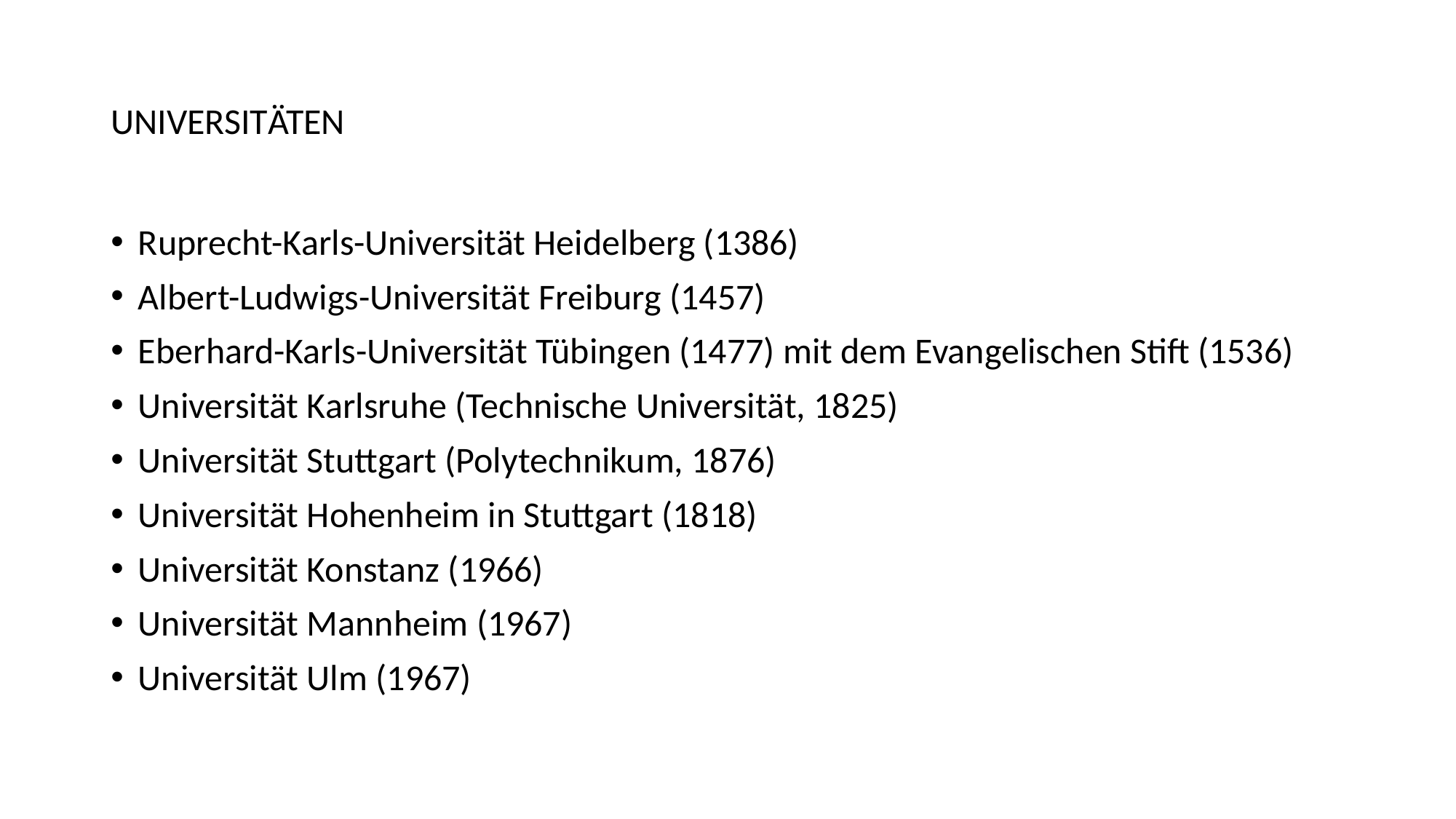

# UNIVERSITÄTEN
Ruprecht-Karls-Universität Heidelberg (1386)
Albert-Ludwigs-Universität Freiburg (1457)
Eberhard-Karls-Universität Tübingen (1477) mit dem Evangelischen Stift (1536)
Universität Karlsruhe (Technische Universität, 1825)
Universität Stuttgart (Polytechnikum, 1876)
Universität Hohenheim in Stuttgart (1818)
Universität Konstanz (1966)
Universität Mannheim (1967)
Universität Ulm (1967)